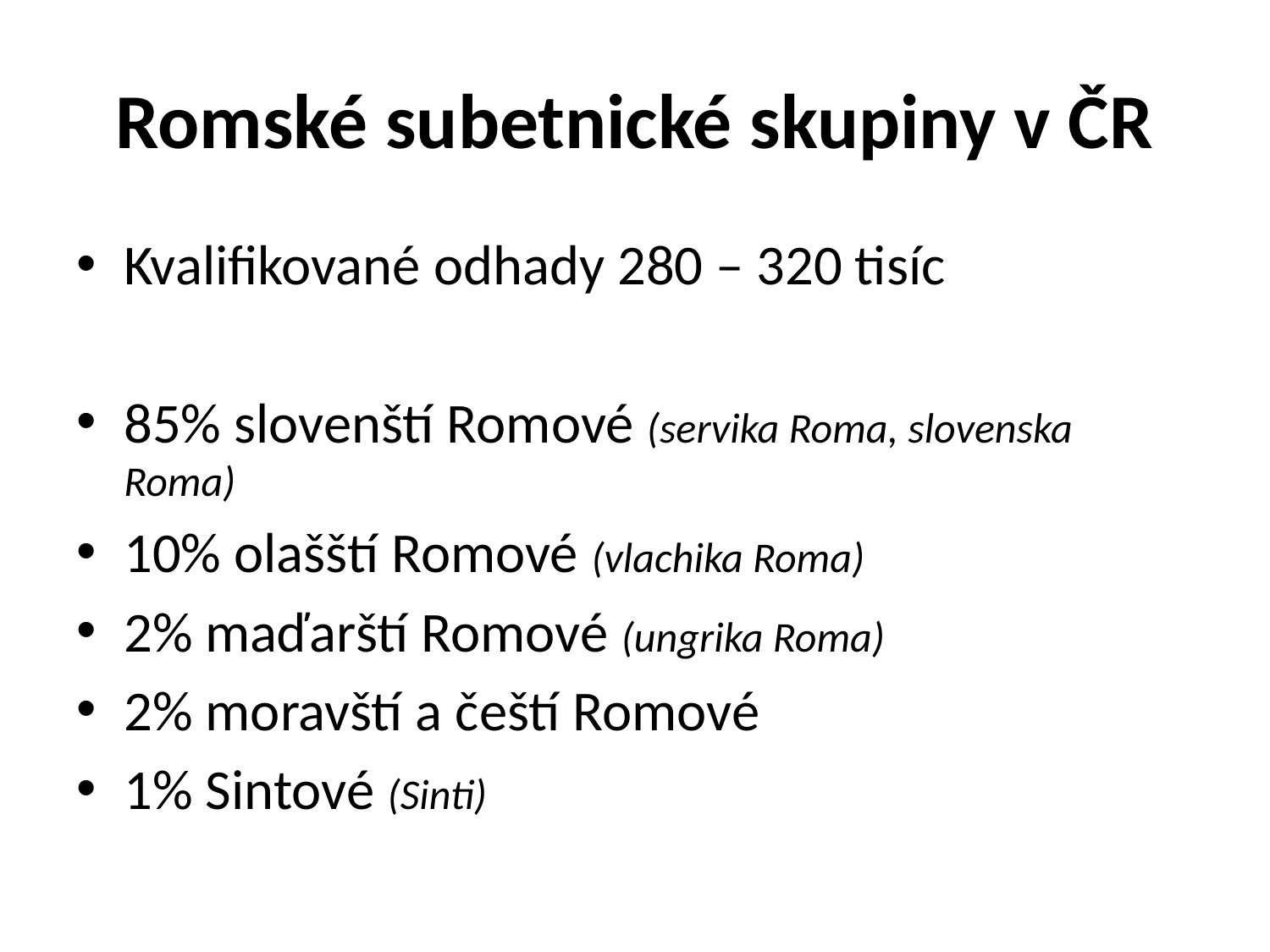

# Romské subetnické skupiny v ČR
Kvalifikované odhady 280 – 320 tisíc

85% slovenští Romové (servika Roma, slovenska Roma)
10% olašští Romové (vlachika Roma)
2% maďarští Romové (ungrika Roma)
2% moravští a čeští Romové
1% Sintové (Sinti)